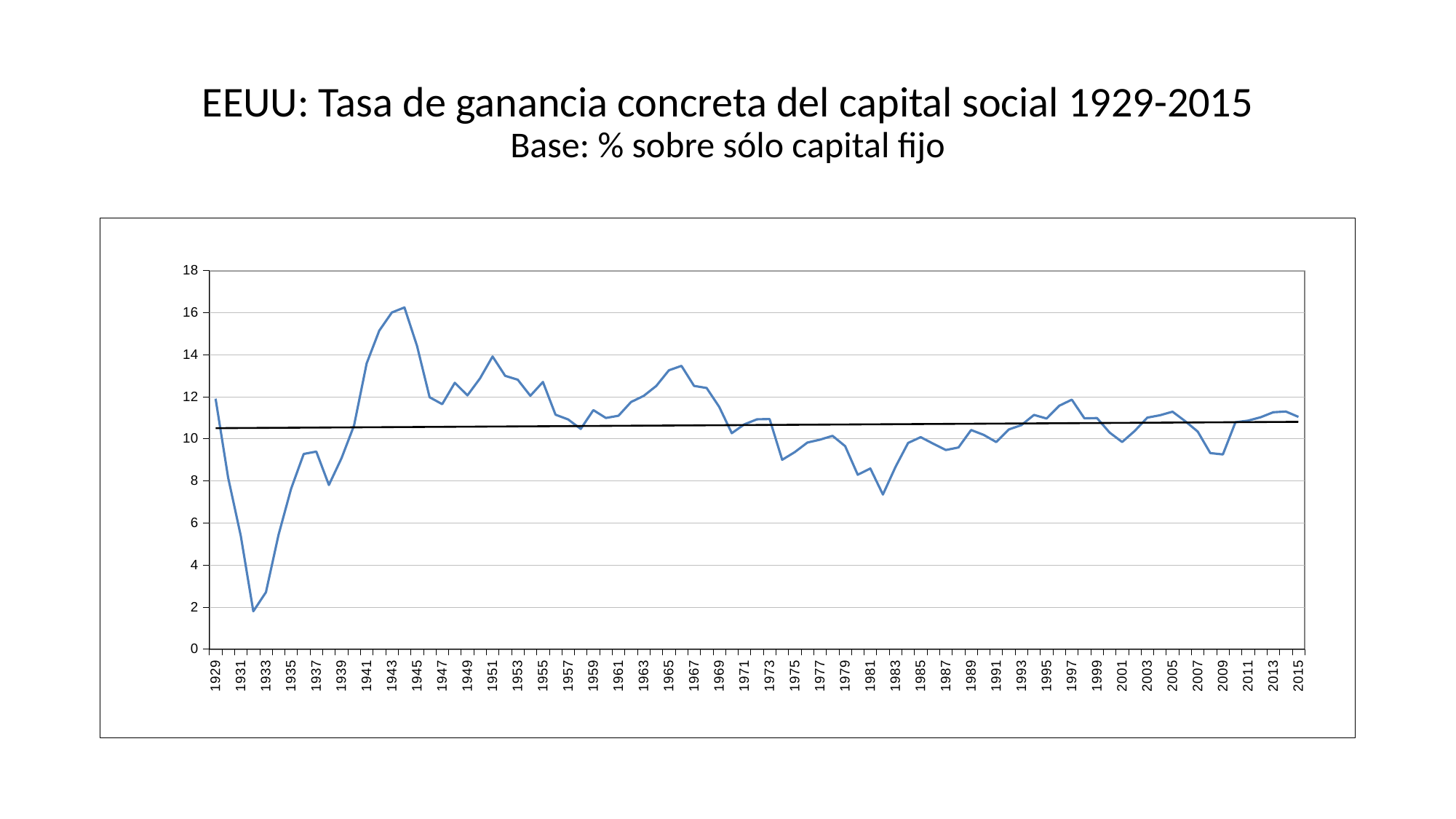

# EEUU: Tasa de ganancia concreta del capital social 1929-2015 Base: % sobre sólo capital fijo

### Chart

| Category |  |
|---|---|
| 1929.0 | 11.90722630665766 |
| 1930.0 | 8.15366566560722 |
| 1931.0 | 5.397474512591151 |
| 1932.0 | 1.794732958046716 |
| 1933.0 | 2.702560761267345 |
| 1934.0 | 5.430581391476776 |
| 1935.0 | 7.625654830771487 |
| 1936.0 | 9.278277905086838 |
| 1937.0 | 9.38960766646118 |
| 1938.0 | 7.800379080028033 |
| 1939.0 | 9.073820054760326 |
| 1940.0 | 10.63022512257138 |
| 1941.0 | 13.58647101837786 |
| 1942.0 | 15.14104333125943 |
| 1943.0 | 16.00457321493737 |
| 1944.0 | 16.24593753807218 |
| 1945.0 | 14.41587547348982 |
| 1946.0 | 11.97467480878682 |
| 1947.0 | 11.6450052508492 |
| 1948.0 | 12.6614640543004 |
| 1949.0 | 12.06474807181547 |
| 1950.0 | 12.8672511175353 |
| 1951.0 | 13.91278872795672 |
| 1952.0 | 12.99082751043355 |
| 1953.0 | 12.80870656474272 |
| 1954.0 | 12.04341275914915 |
| 1955.0 | 12.70035191341869 |
| 1956.0 | 11.14406712629358 |
| 1957.0 | 10.92004888390628 |
| 1958.0 | 10.46675254304038 |
| 1959.0 | 11.36357257157676 |
| 1960.0 | 10.98998380605415 |
| 1961.0 | 11.09659849161656 |
| 1962.0 | 11.74921271840814 |
| 1963.0 | 12.03857931923824 |
| 1964.0 | 12.51001130056058 |
| 1965.0 | 13.25638909954008 |
| 1966.0 | 13.46843843670247 |
| 1967.0 | 12.51322620276254 |
| 1968.0 | 12.41341976929163 |
| 1969.0 | 11.51503191471215 |
| 1970.0 | 10.26492237629554 |
| 1971.0 | 10.687114303045 |
| 1972.0 | 10.92677222603128 |
| 1973.0 | 10.93958841570444 |
| 1974.0 | 8.99997613748024 |
| 1975.0 | 9.36610437352546 |
| 1976.0 | 9.81985565182989 |
| 1977.0 | 9.95684783102717 |
| 1978.0 | 10.13810243834484 |
| 1979.0 | 9.648902591369469 |
| 1980.0 | 8.29058748237095 |
| 1981.0 | 8.586562636096486 |
| 1982.0 | 7.347041974293968 |
| 1983.0 | 8.662321290566478 |
| 1984.0 | 9.801198701364418 |
| 1985.0 | 10.07685333779836 |
| 1986.0 | 9.763195690159366 |
| 1987.0 | 9.46481285548093 |
| 1988.0 | 9.587189440795168 |
| 1989.0 | 10.4150246312165 |
| 1990.0 | 10.18588242142405 |
| 1991.0 | 9.844155785711513 |
| 1992.0 | 10.44294043573694 |
| 1993.0 | 10.65118076359801 |
| 1994.0 | 11.13559877022053 |
| 1995.0 | 10.96330306864833 |
| 1996.0 | 11.57090671614311 |
| 1997.0 | 11.86043955503917 |
| 1998.0 | 10.9737761385612 |
| 1999.0 | 10.9857317082515 |
| 2000.0 | 10.29742821402089 |
| 2001.0 | 9.844875926980613 |
| 2002.0 | 10.37009048263474 |
| 2003.0 | 11.00659149474963 |
| 2004.0 | 11.11936227316745 |
| 2005.0 | 11.28827225507709 |
| 2006.0 | 10.83991379377995 |
| 2007.0 | 10.34145362260861 |
| 2008.0 | 9.318297137819046 |
| 2009.0 | 9.254355288339985 |
| 2010.0 | 10.7854416698615 |
| 2011.0 | 10.86300970893966 |
| 2012.0 | 11.02359143331558 |
| 2013.0 | 11.26082672428658 |
| 2014.0 | 11.29612208778684 |
| 2015.0 | 11.04087537805006 |